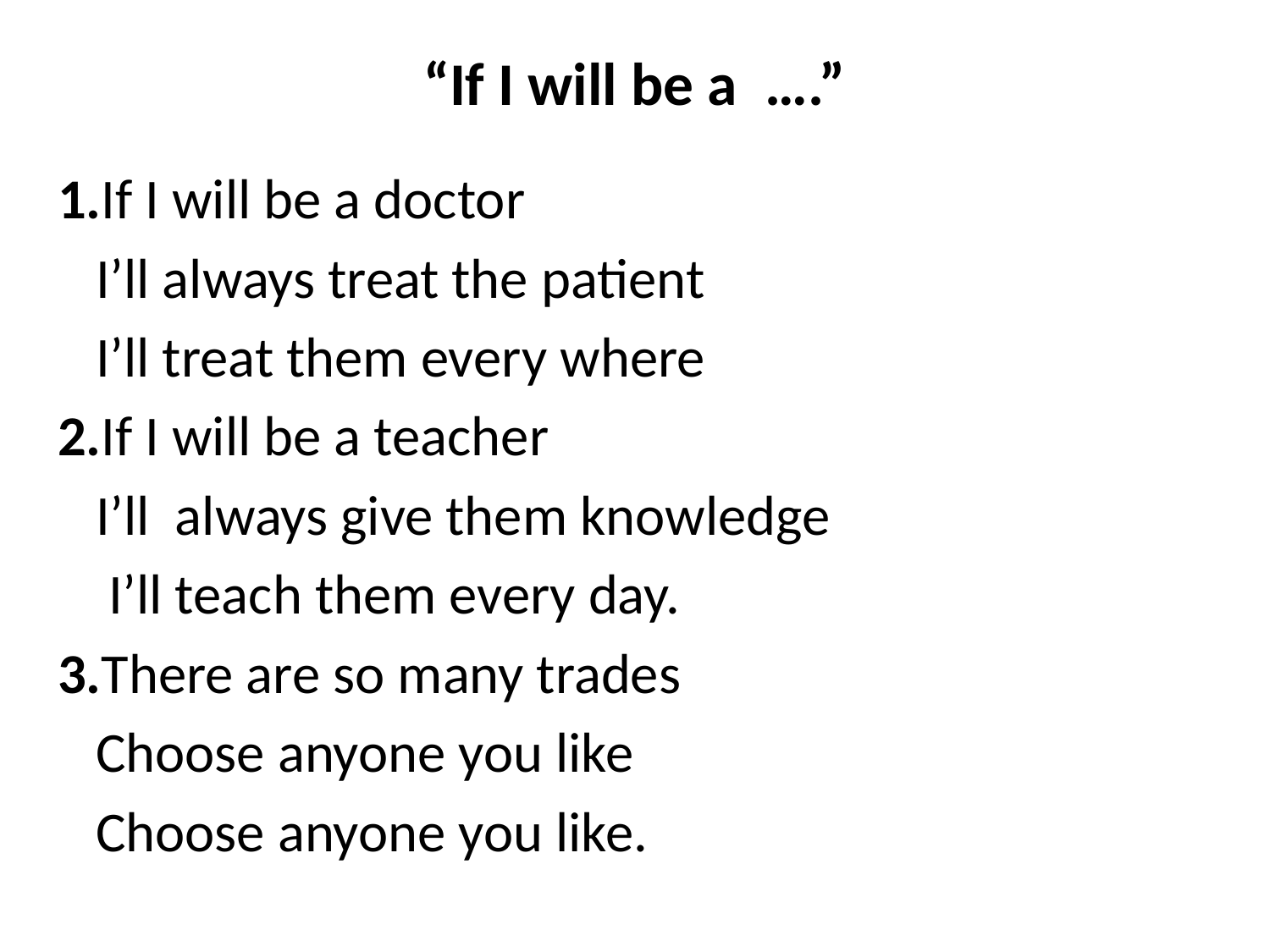

# “If I will be a  ….”
1.If I will be a doctor
   I’ll always treat the patient
   I’ll treat them every where
2.If I will be a teacher
   I’ll  always give them knowledge
    I’ll teach them every day.
3.There are so many trades
   Choose anyone you like
   Choose anyone you like.